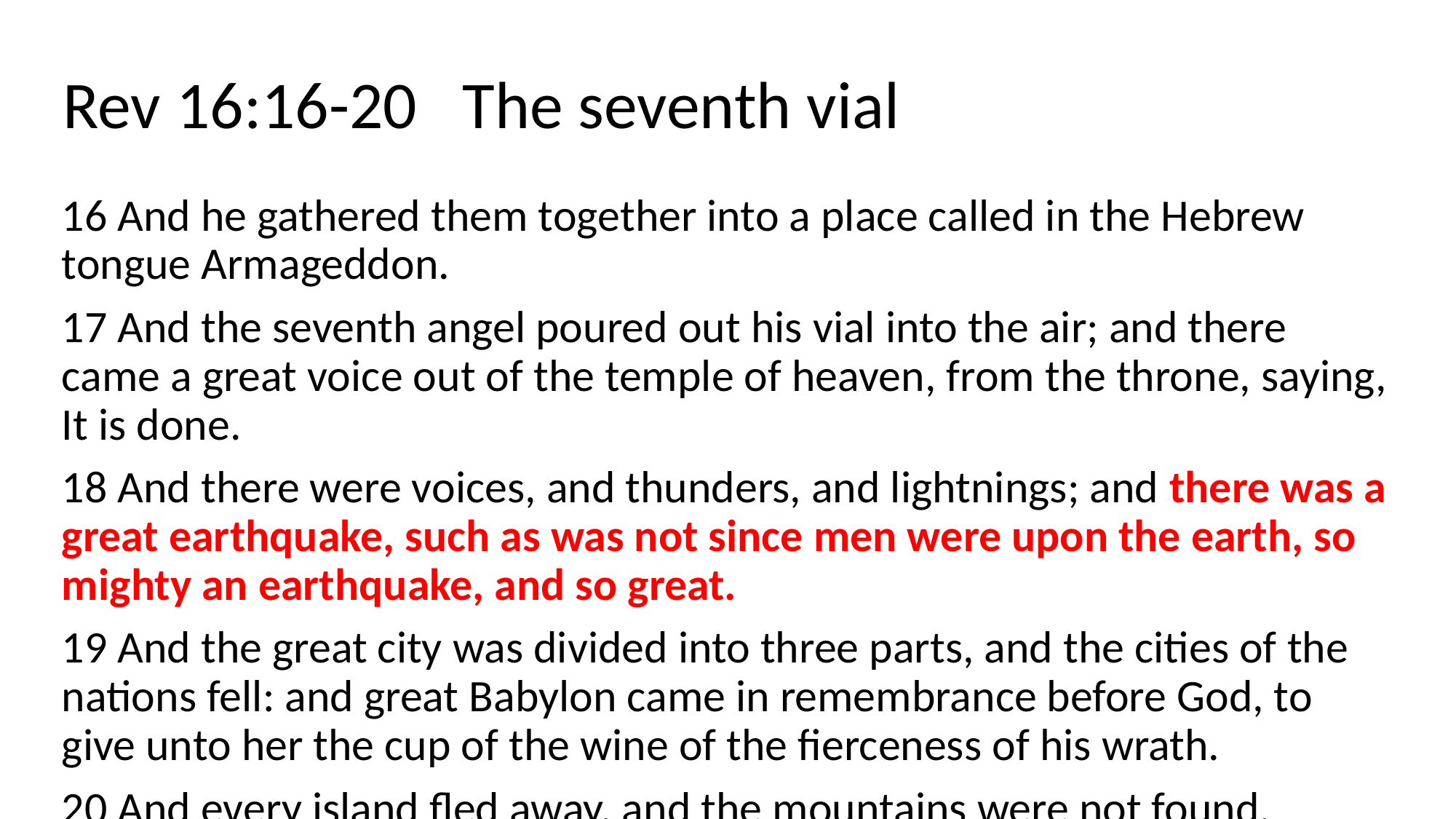

# Rev 16:16-20   The seventh vial
16 And he gathered them together into a place called in the Hebrew tongue Armageddon.
17 And the seventh angel poured out his vial into the air; and there came a great voice out of the temple of heaven, from the throne, saying, It is done.
18 And there were voices, and thunders, and lightnings; and there was a great earthquake, such as was not since men were upon the earth, so mighty an earthquake, and so great.
19 And the great city was divided into three parts, and the cities of the nations fell: and great Babylon came in remembrance before God, to give unto her the cup of the wine of the fierceness of his wrath.
20 And every island fled away, and the mountains were not found.